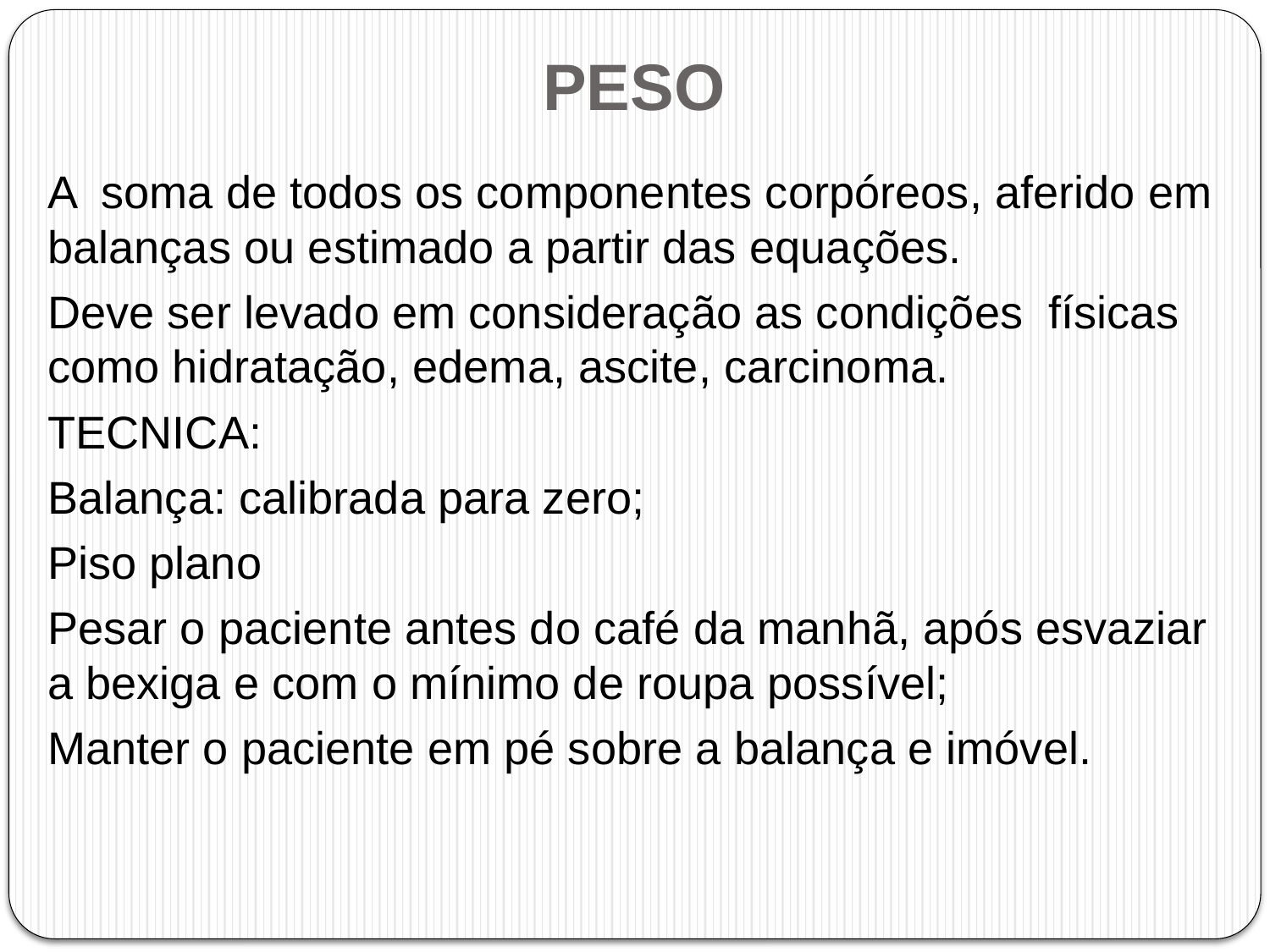

# PESO
A  soma de todos os componentes corpóreos, aferido em balanças ou estimado a partir das equações.
Deve ser levado em consideração as condições  físicas como hidratação, edema, ascite, carcinoma.
TECNICA:
Balança: calibrada para zero;
Piso plano
Pesar o paciente antes do café da manhã, após esvaziar a bexiga e com o mínimo de roupa possível;
Manter o paciente em pé sobre a balança e imóvel.